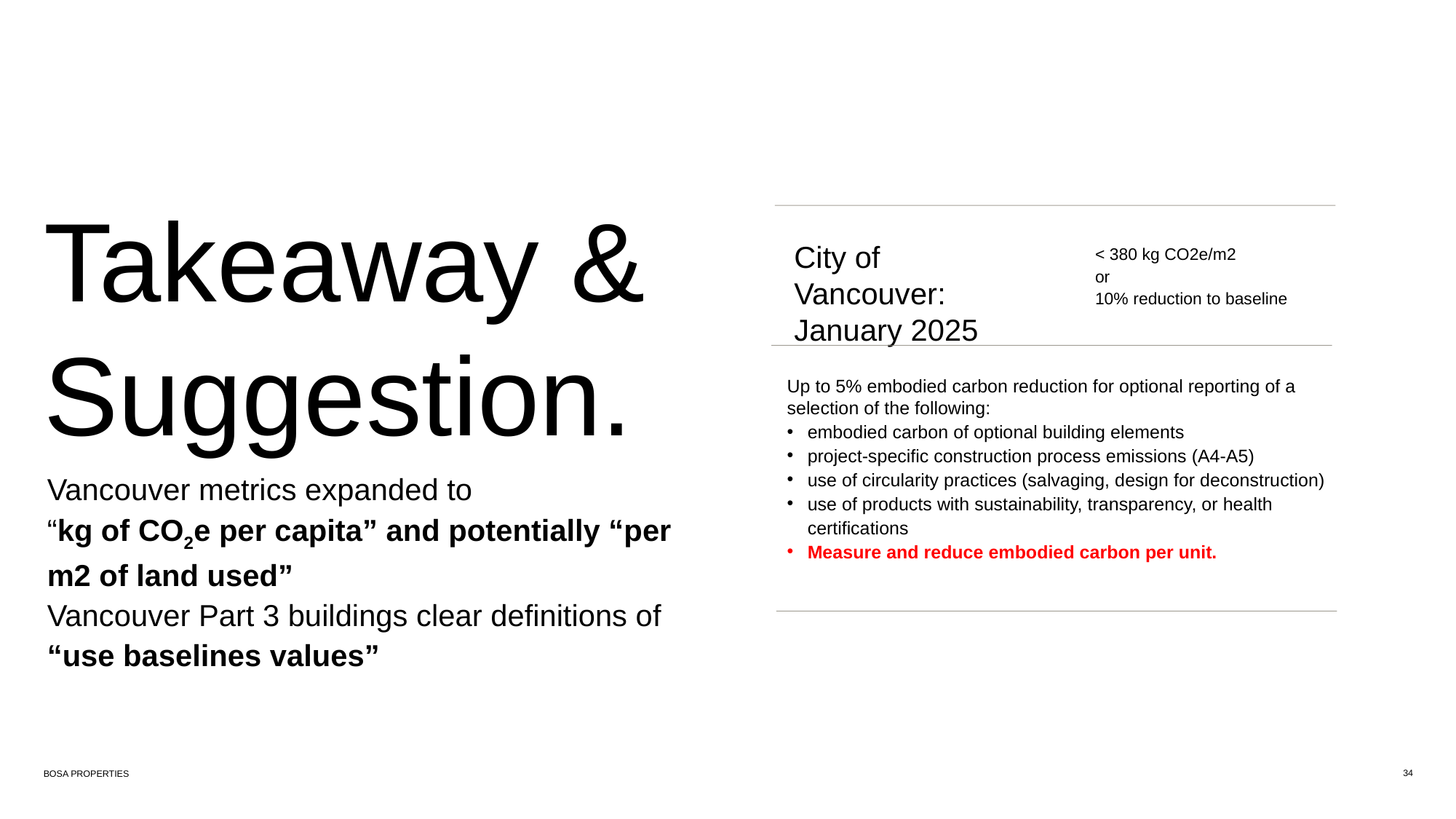

Takeaway & Suggestion.
City of Vancouver: January 2025
< 380 kg CO2e/m2
or
10% reduction to baseline
Up to 5% embodied carbon reduction for optional reporting of a selection of the following:
embodied carbon of optional building elements
project-specific construction process emissions (A4-A5)
use of circularity practices (salvaging, design for deconstruction)
use of products with sustainability, transparency, or health certifications
Measure and reduce embodied carbon per unit.

# Vancouver metrics expanded to “kg of CO2e per capita” and potentially “per m2 of land used” Vancouver Part 3 buildings clear definitions of “use baselines values”
34